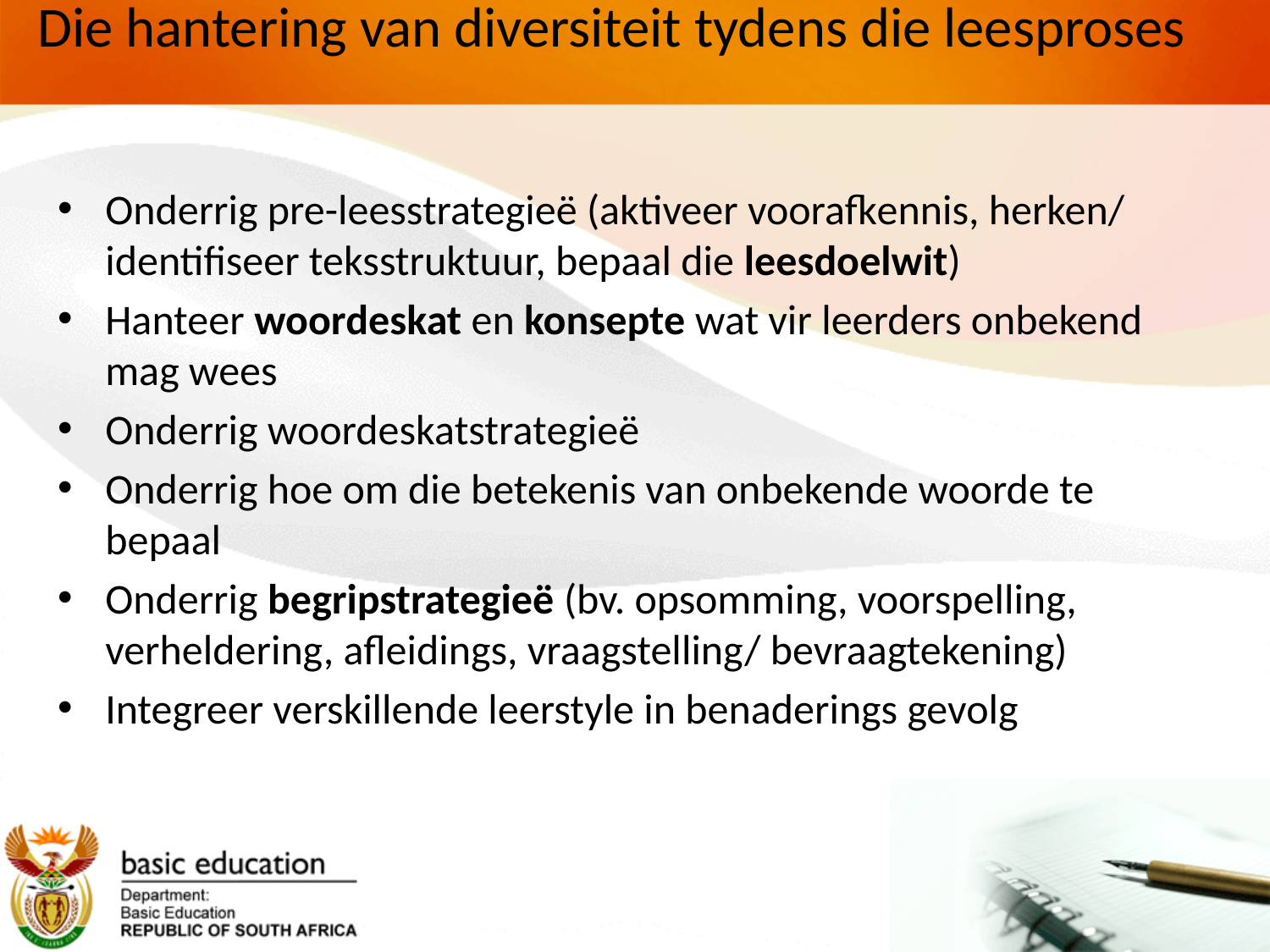

# Die hantering van diversiteit tydens die leesproses
Onderrig pre-leesstrategieë (aktiveer voorafkennis, herken/ identifiseer teksstruktuur, bepaal die leesdoelwit)
Hanteer woordeskat en konsepte wat vir leerders onbekend mag wees
Onderrig woordeskatstrategieë
Onderrig hoe om die betekenis van onbekende woorde te bepaal
Onderrig begripstrategieë (bv. opsomming, voorspelling, verheldering, afleidings, vraagstelling/ bevraagtekening)
Integreer verskillende leerstyle in benaderings gevolg